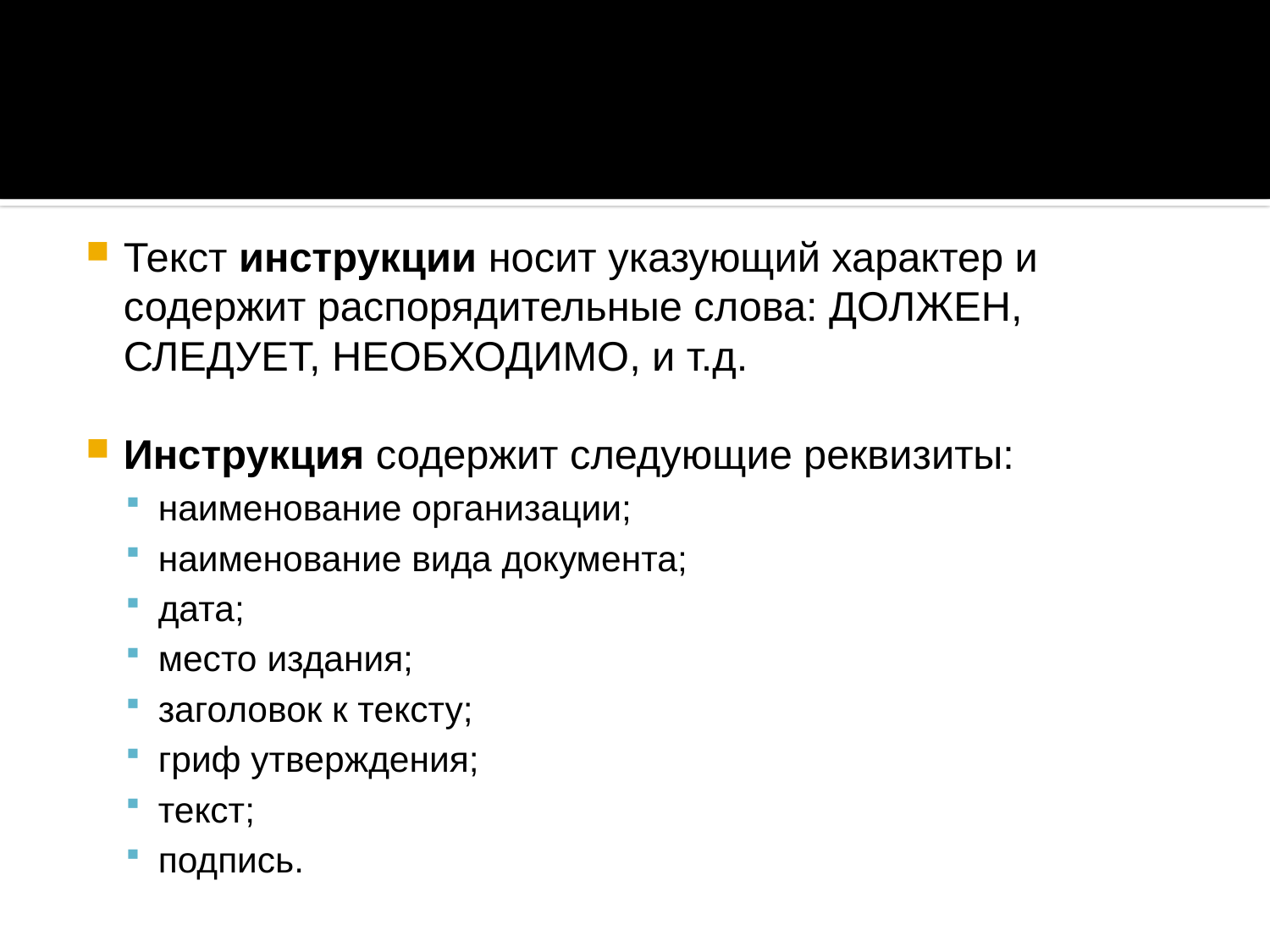

#
Текст инструкции носит указующий характер и содержит распорядительные слова: ДОЛЖЕН, СЛЕДУЕТ, НЕОБХОДИМО, и т.д.
Инструкция содержит следующие реквизиты:
наименование организации;
наименование вида документа;
дата;
место издания;
заголовок к тексту;
гриф утверждения;
текст;
подпись.